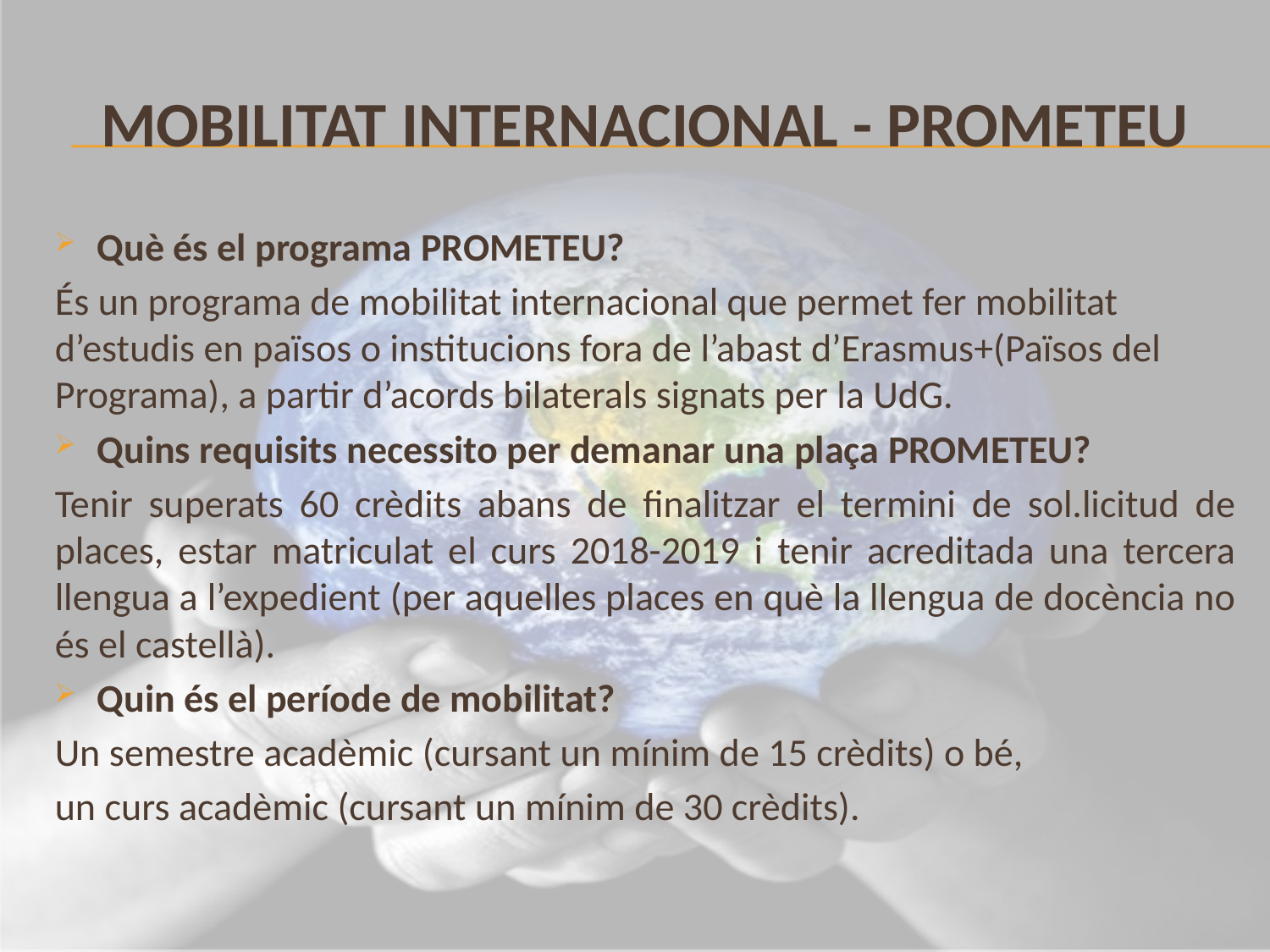

# Mobilitat internacional - prometeu
Què és el programa PROMETEU?
És un programa de mobilitat internacional que permet fer mobilitat d’estudis en països o institucions fora de l’abast d’Erasmus+(Països del Programa), a partir d’acords bilaterals signats per la UdG.
Quins requisits necessito per demanar una plaça PROMETEU?
Tenir superats 60 crèdits abans de finalitzar el termini de sol.licitud de places, estar matriculat el curs 2018-2019 i tenir acreditada una tercera llengua a l’expedient (per aquelles places en què la llengua de docència no és el castellà).
Quin és el període de mobilitat?
Un semestre acadèmic (cursant un mínim de 15 crèdits) o bé,
un curs acadèmic (cursant un mínim de 30 crèdits).